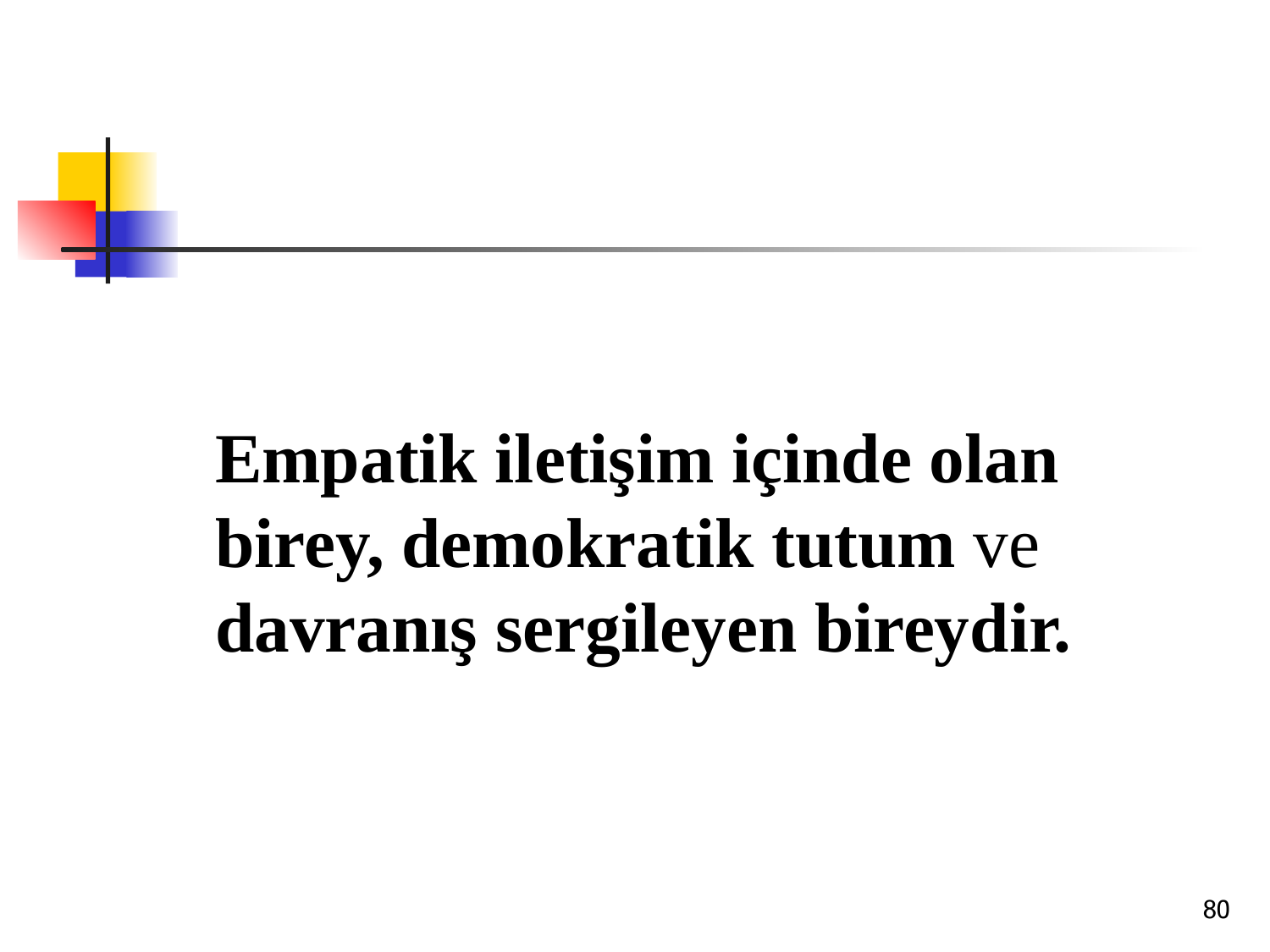

Empatik iletişim içinde olan birey, demokratik tutum ve davranış sergileyen bireydir.
80